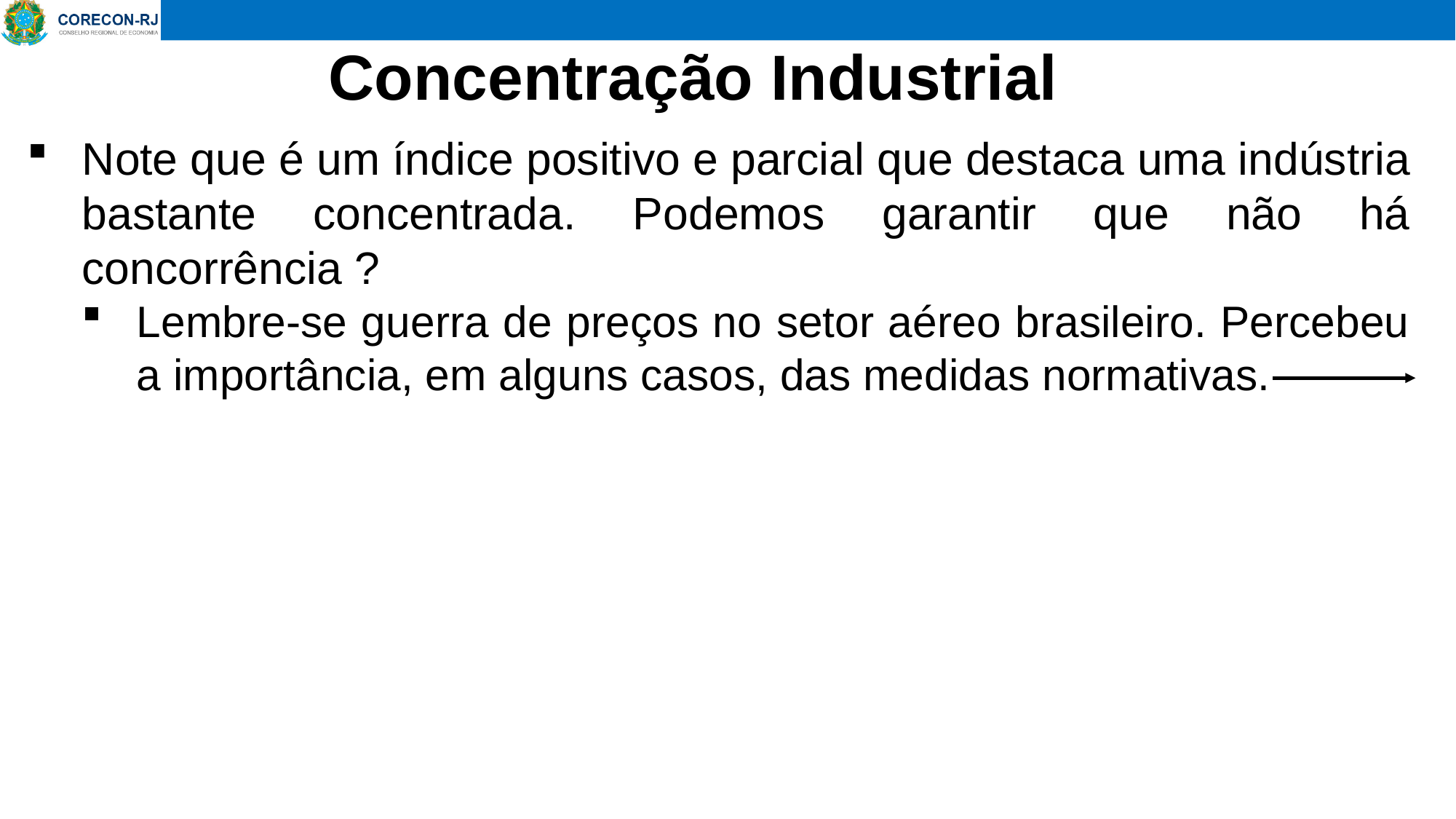

# Concentração Industrial
Note que é um índice positivo e parcial que destaca uma indústria bastante concentrada. Podemos garantir que não há concorrência ?
Lembre-se guerra de preços no setor aéreo brasileiro. Percebeu a importância, em alguns casos, das medidas normativas.